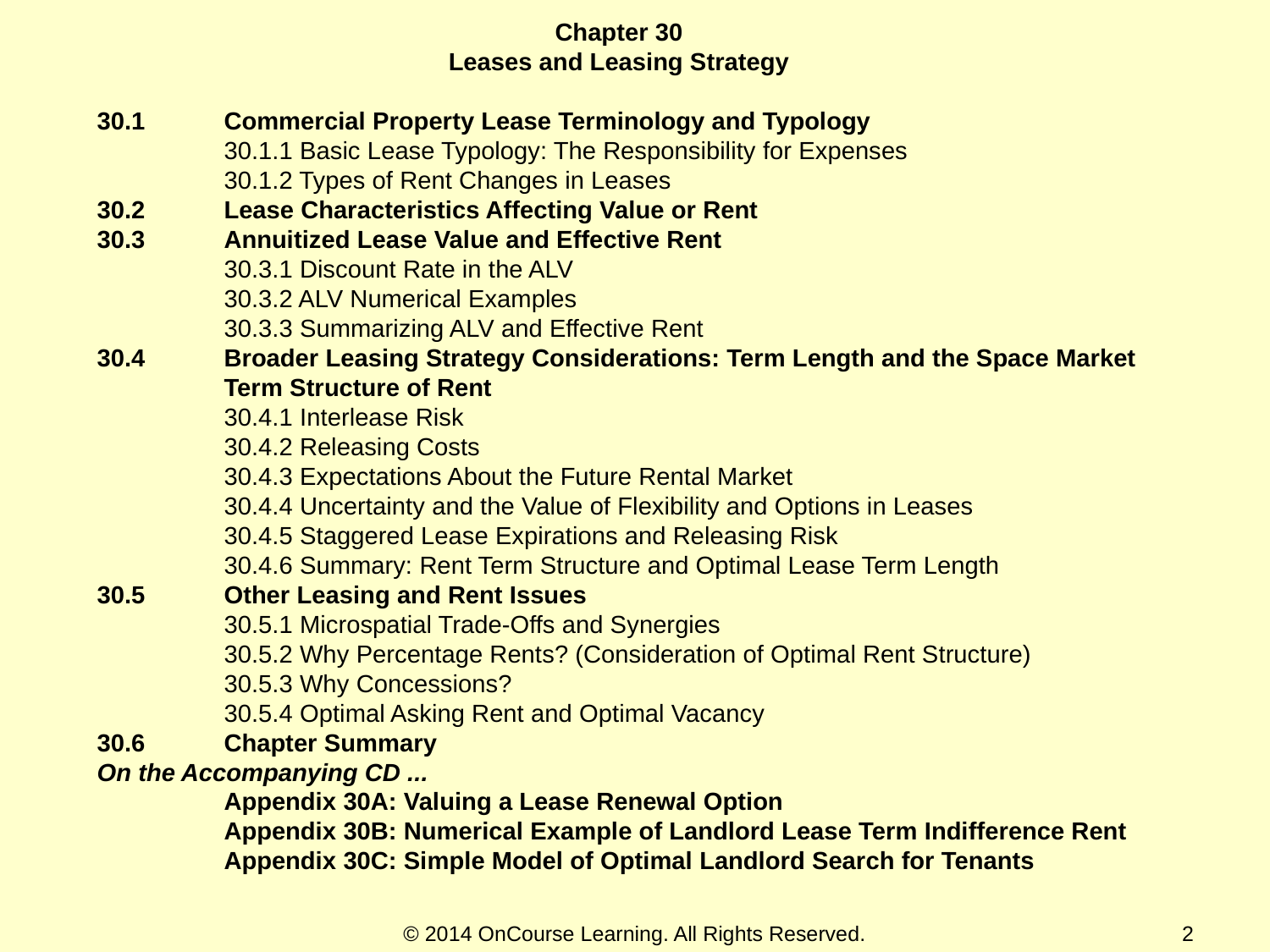

Chapter 30
Leases and Leasing Strategy

30.1	Commercial Property Lease Terminology and Typology
	30.1.1 Basic Lease Typology: The Responsibility for Expenses
	30.1.2 Types of Rent Changes in Leases
30.2	Lease Characteristics Affecting Value or Rent
30.3	Annuitized Lease Value and Effective Rent
	30.3.1 Discount Rate in the ALV
	30.3.2 ALV Numerical Examples
	30.3.3 Summarizing ALV and Effective Rent
30.4	Broader Leasing Strategy Considerations: Term Length and the Space Market 	Term Structure of Rent
	30.4.1 Interlease Risk
	30.4.2 Releasing Costs
	30.4.3 Expectations About the Future Rental Market
	30.4.4 Uncertainty and the Value of Flexibility and Options in Leases
	30.4.5 Staggered Lease Expirations and Releasing Risk
	30.4.6 Summary: Rent Term Structure and Optimal Lease Term Length
30.5	Other Leasing and Rent Issues
	30.5.1 Microspatial Trade-Offs and Synergies
	30.5.2 Why Percentage Rents? (Consideration of Optimal Rent Structure)
	30.5.3 Why Concessions?
	30.5.4 Optimal Asking Rent and Optimal Vacancy
30.6	Chapter Summary
On the Accompanying CD ...
	Appendix 30A: Valuing a Lease Renewal Option
	Appendix 30B: Numerical Example of Landlord Lease Term Indifference Rent
	Appendix 30C: Simple Model of Optimal Landlord Search for Tenants
© 2014 OnCourse Learning. All Rights Reserved.
2